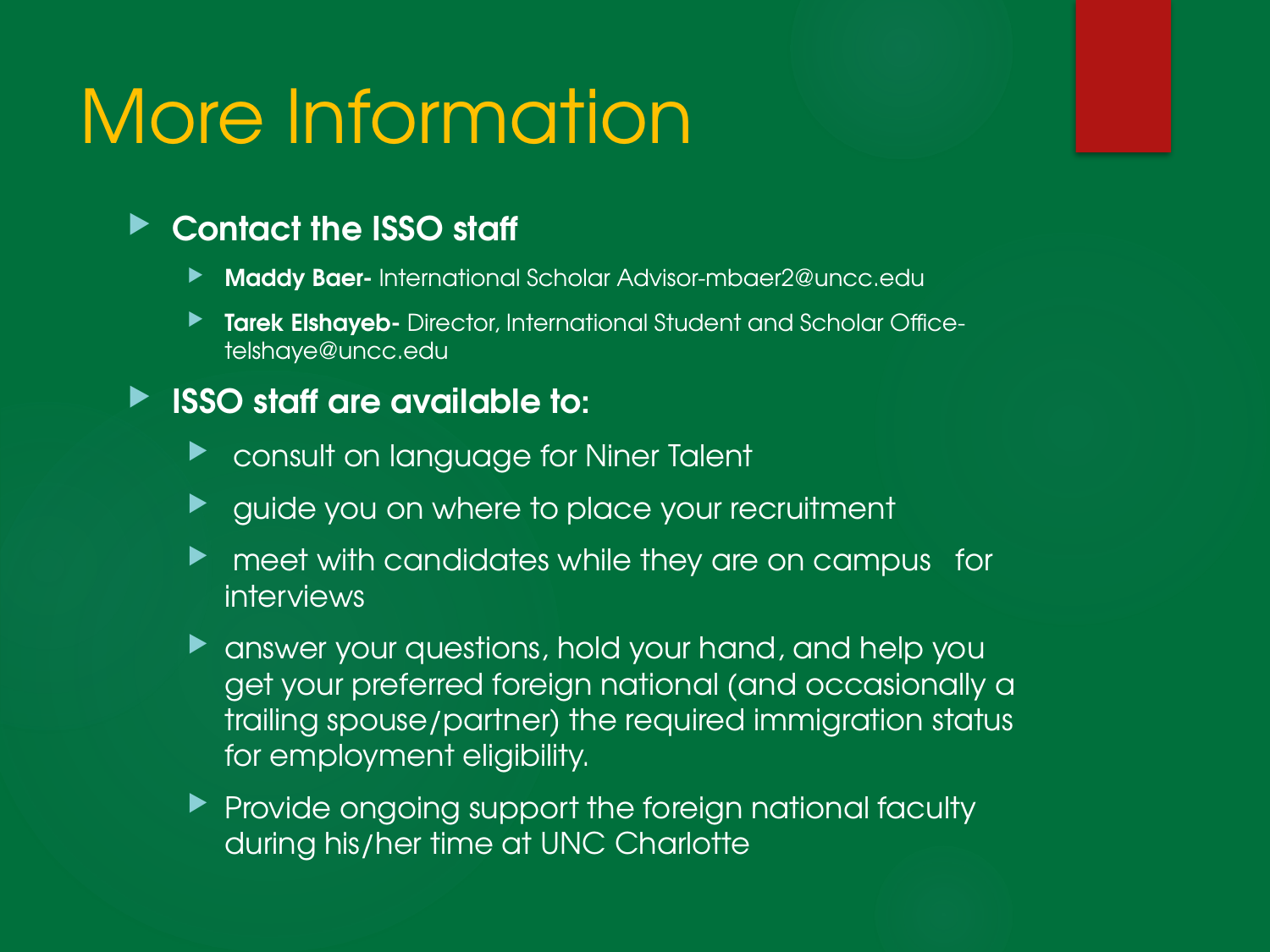

# More Information
Contact the ISSO staff
Maddy Baer- International Scholar Advisor-mbaer2@uncc.edu
Tarek Elshayeb- Director, International Student and Scholar Office-telshaye@uncc.edu
ISSO staff are available to:
 consult on language for Niner Talent
 guide you on where to place your recruitment
 meet with candidates while they are on campus   for interviews
answer your questions, hold your hand, and help you get your preferred foreign national (and occasionally a trailing spouse/partner) the required immigration status for employment eligibility.
Provide ongoing support the foreign national faculty during his/her time at UNC Charlotte